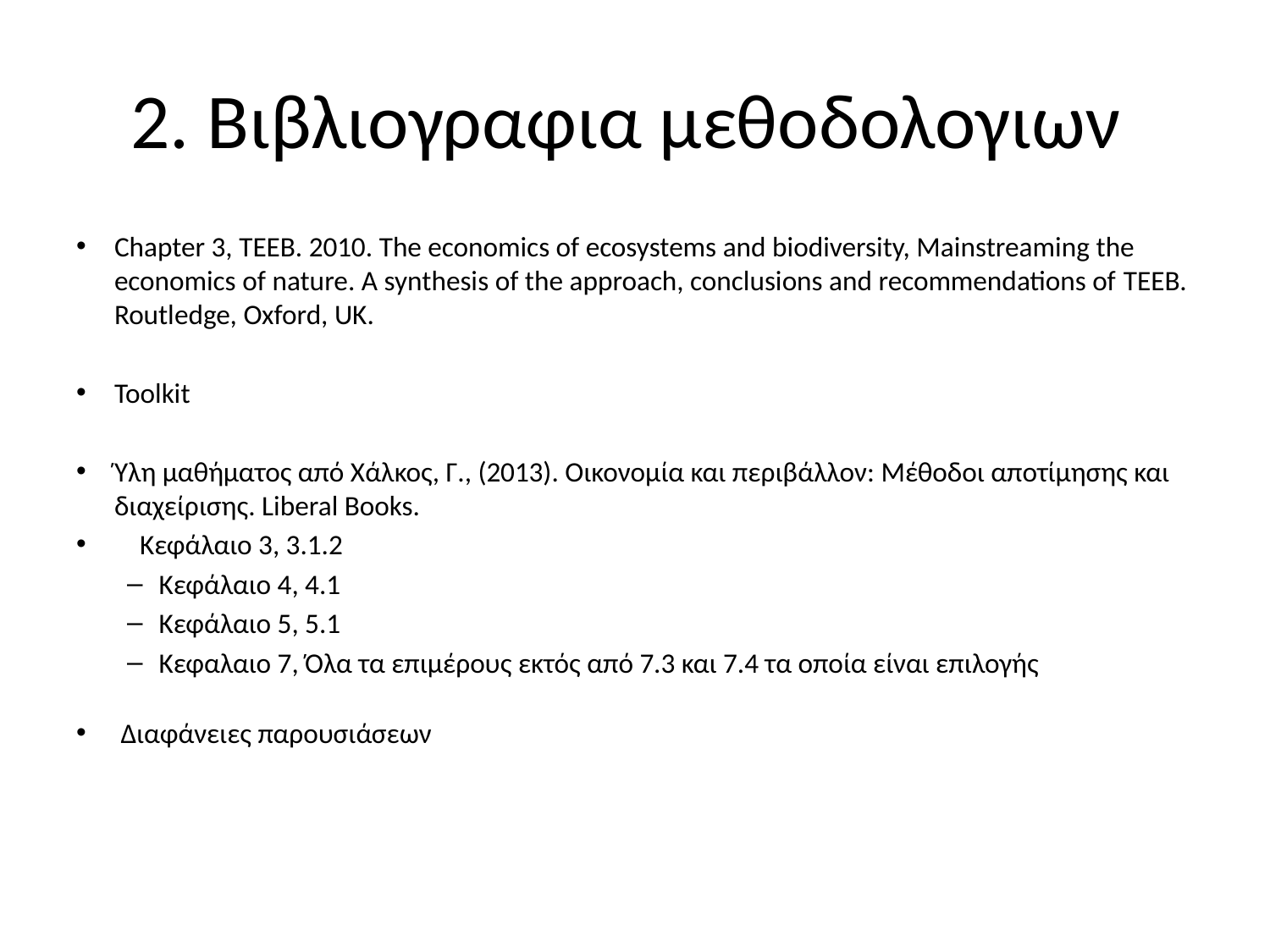

# 2. Βιβλιογραφια μεθοδολογιων
Chapter 3, TEEB. 2010. The economics of ecosystems and biodiversity, Mainstreaming the economics of nature. A synthesis of the approach, conclusions and recommendations of TEEB. Routledge, Oxford, UK.

Toolkit

Ύλη μαθήματος από Χάλκος, Γ., (2013). Οικονομία και περιβάλλον: Μέθοδοι αποτίμησης και διαχείρισης. Liberal Books.
 	Κεφάλαιο 3, 3.1.2
Κεφάλαιο 4, 4.1
Κεφάλαιο 5, 5.1
Κεφαλαιο 7, Όλα τα επιμέρους εκτός από 7.3 και 7.4 τα οποία είναι επιλογής

 Διαφάνειες παρουσιάσεων